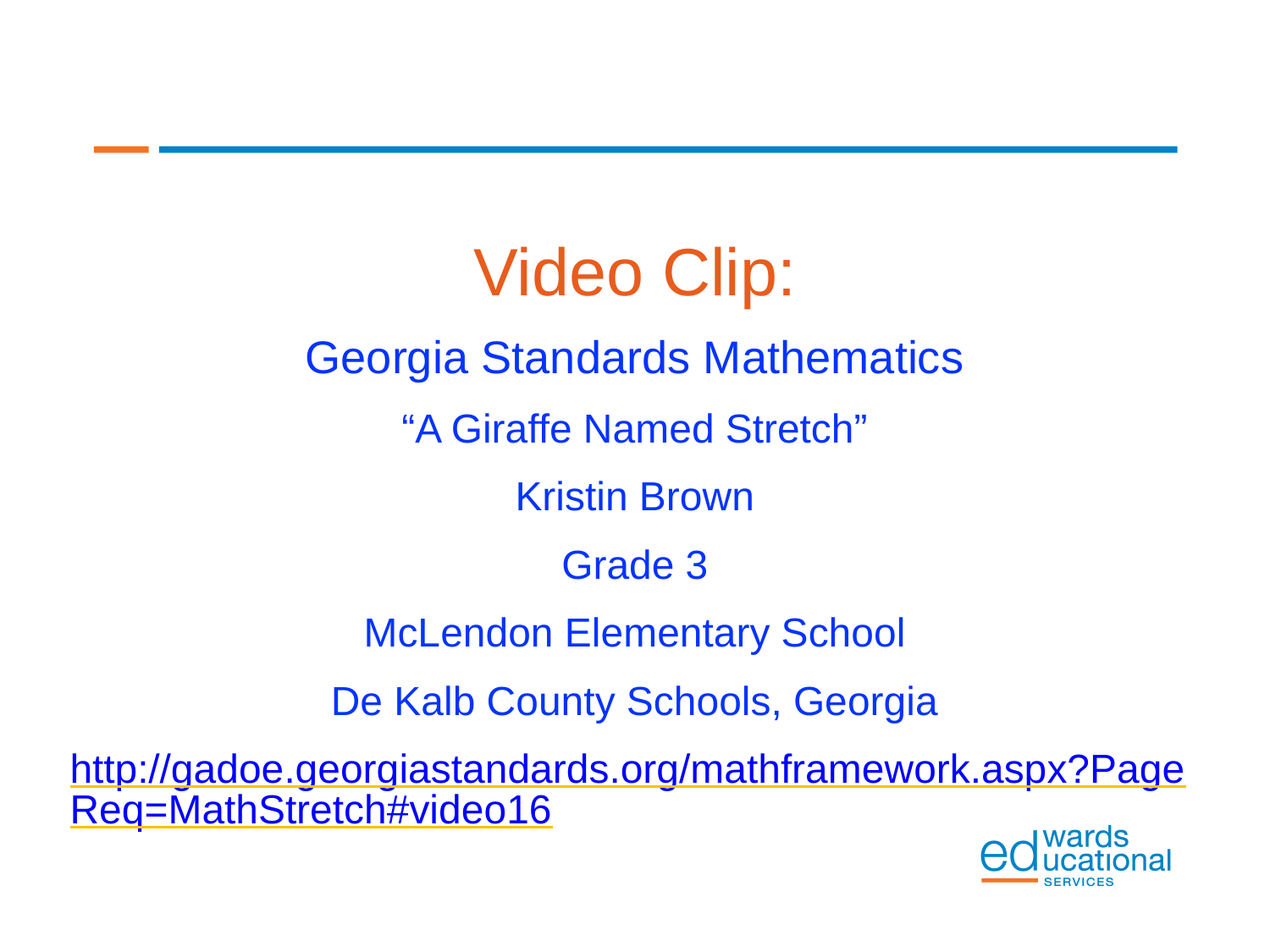

Video Clip:
Georgia Standards Mathematics
“A Giraffe Named Stretch”
Kristin Brown
Grade 3
McLendon Elementary School
De Kalb County Schools, Georgia
http://gadoe.georgiastandards.org/mathframework.aspx?PageReq=MathStretch#video16

28